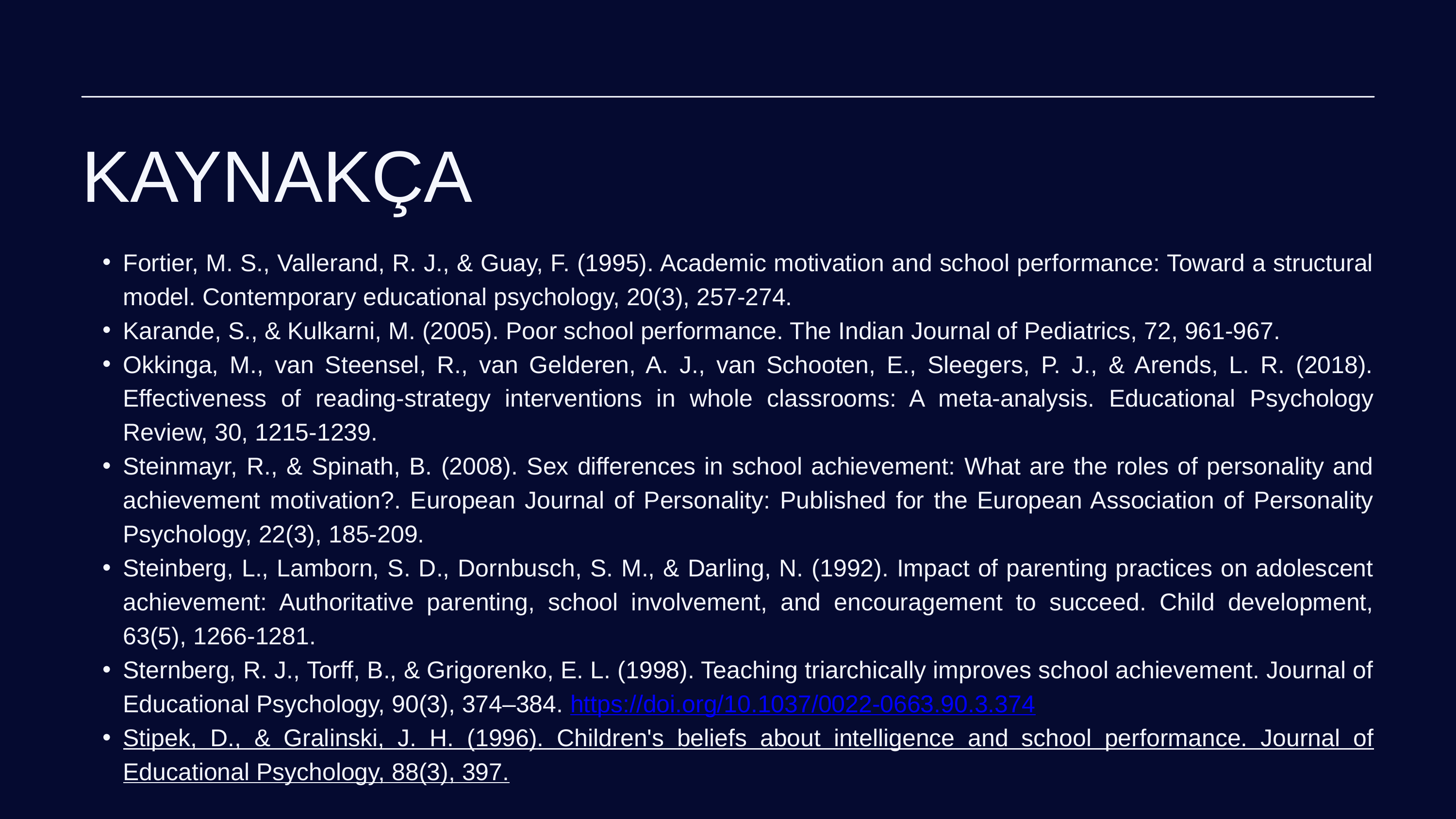

KAYNAKÇA
Fortier, M. S., Vallerand, R. J., & Guay, F. (1995). Academic motivation and school performance: Toward a structural model. Contemporary educational psychology, 20(3), 257-274.
Karande, S., & Kulkarni, M. (2005). Poor school performance. The Indian Journal of Pediatrics, 72, 961-967.
Okkinga, M., van Steensel, R., van Gelderen, A. J., van Schooten, E., Sleegers, P. J., & Arends, L. R. (2018). Effectiveness of reading-strategy interventions in whole classrooms: A meta-analysis. Educational Psychology Review, 30, 1215-1239.
Steinmayr, R., & Spinath, B. (2008). Sex differences in school achievement: What are the roles of personality and achievement motivation?. European Journal of Personality: Published for the European Association of Personality Psychology, 22(3), 185-209.
Steinberg, L., Lamborn, S. D., Dornbusch, S. M., & Darling, N. (1992). Impact of parenting practices on adolescent achievement: Authoritative parenting, school involvement, and encouragement to succeed. Child development, 63(5), 1266-1281.
Sternberg, R. J., Torff, B., & Grigorenko, E. L. (1998). Teaching triarchically improves school achievement. Journal of Educational Psychology, 90(3), 374–384. https://doi.org/10.1037/0022-0663.90.3.374
Stipek, D., & Gralinski, J. H. (1996). Children's beliefs about intelligence and school performance. Journal of Educational Psychology, 88(3), 397.